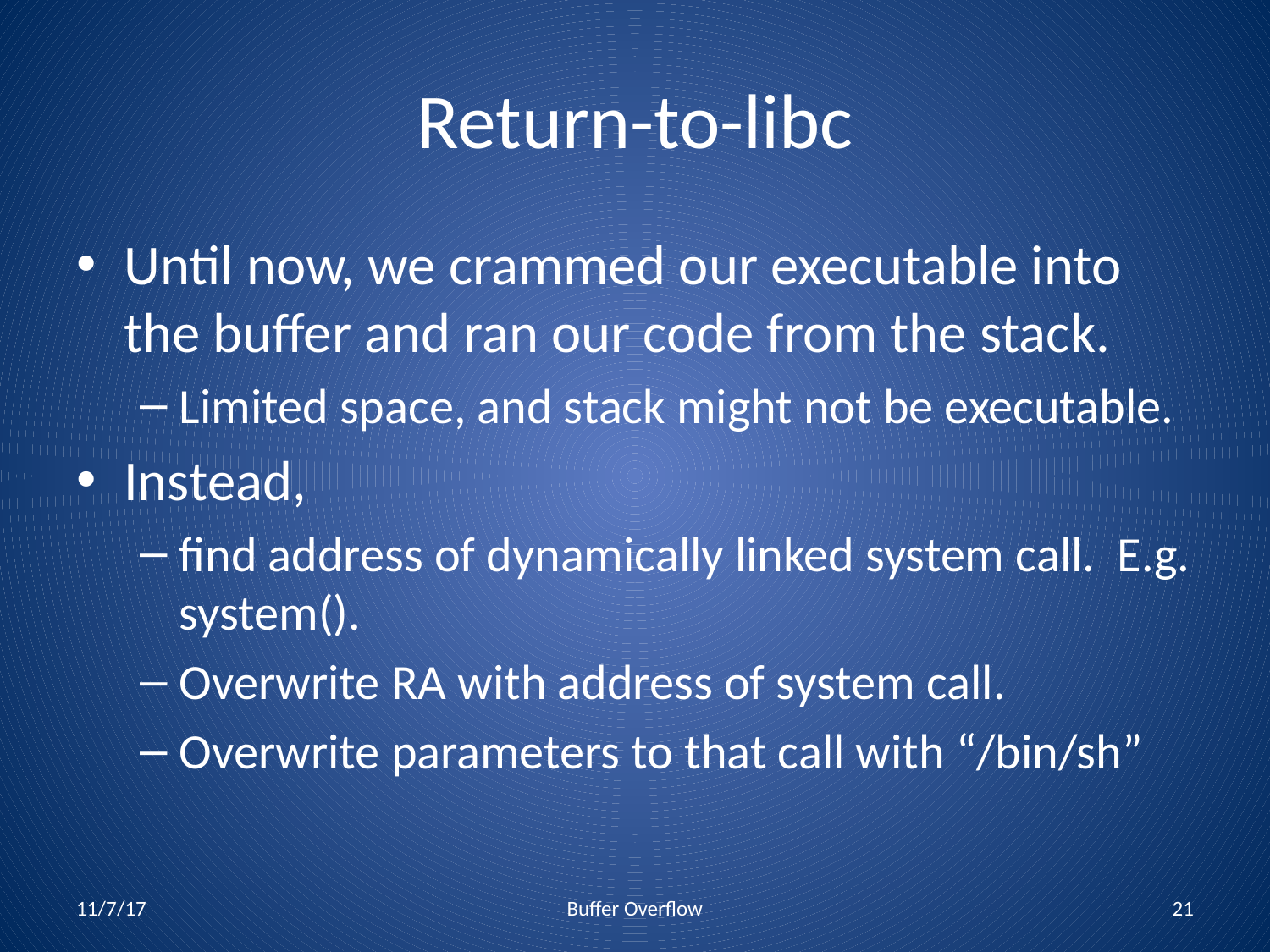

# Return-to-libc
Until now, we crammed our executable into the buffer and ran our code from the stack.
Limited space, and stack might not be executable.
Instead,
find address of dynamically linked system call.  E.g. system().
Overwrite RA with address of system call.
Overwrite parameters to that call with “/bin/sh”
11/7/17
Buffer Overflow
21